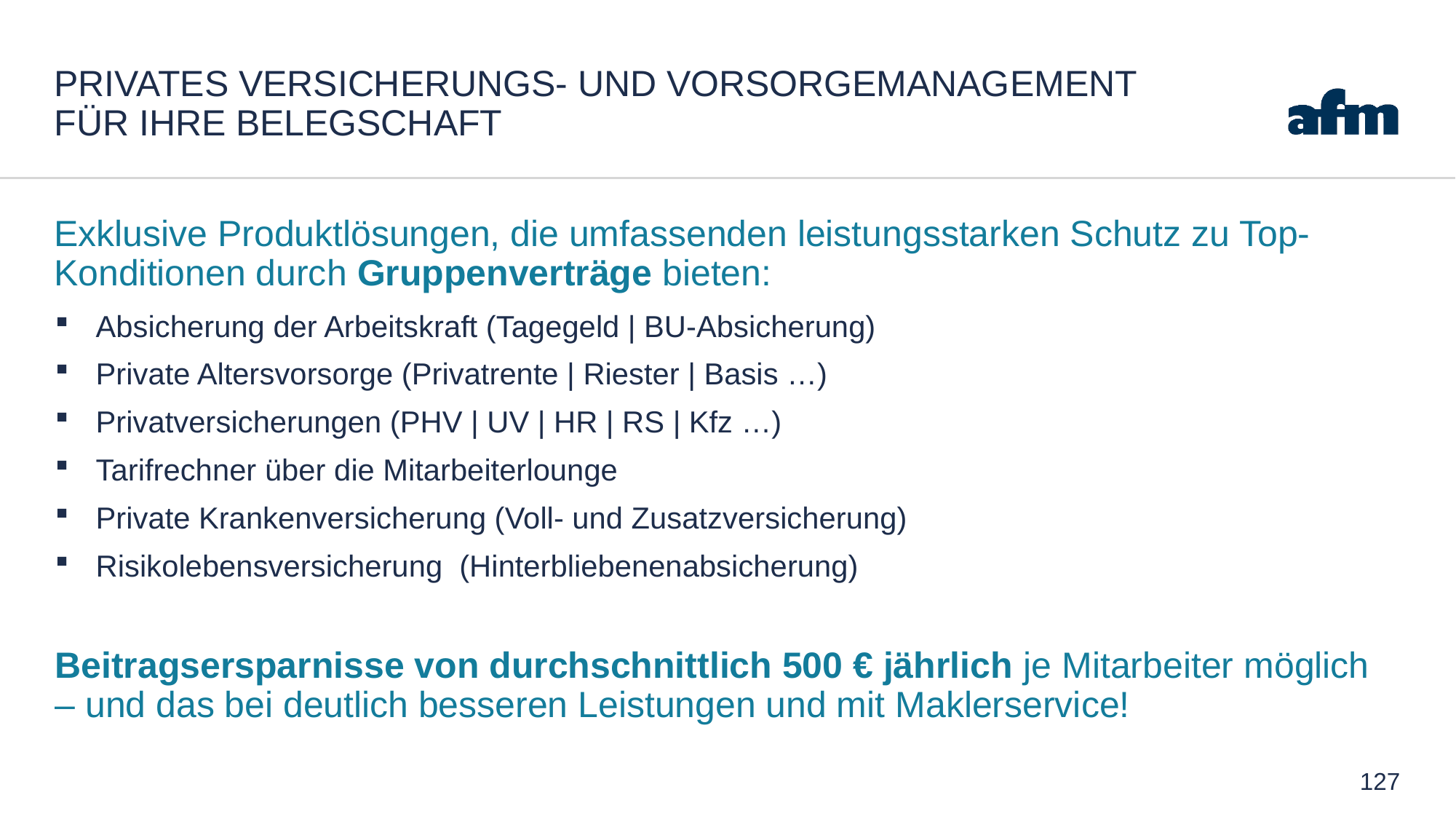

# PRIVATES VERSICHERUNGS- UND VORSORGEMANAGEMENT FÜR IHRE BELEGSCHAFT
Exklusive Produktlösungen, die umfassenden leistungsstarken Schutz zu Top-Konditionen durch Gruppenverträge bieten:

Absicherung der Arbeitskraft (Tagegeld | BU-Absicherung)
Private Altersvorsorge (Privatrente | Riester | Basis …)
Privatversicherungen (PHV | UV | HR | RS | Kfz …)
Tarifrechner über die Mitarbeiterlounge
Private Krankenversicherung (Voll- und Zusatzversicherung)
Risikolebensversicherung  (Hinterbliebenenabsicherung)

Beitragsersparnisse von durchschnittlich 500 € jährlich je Mitarbeiter möglich – und das bei deutlich besseren Leistungen und mit Maklerservice!

127